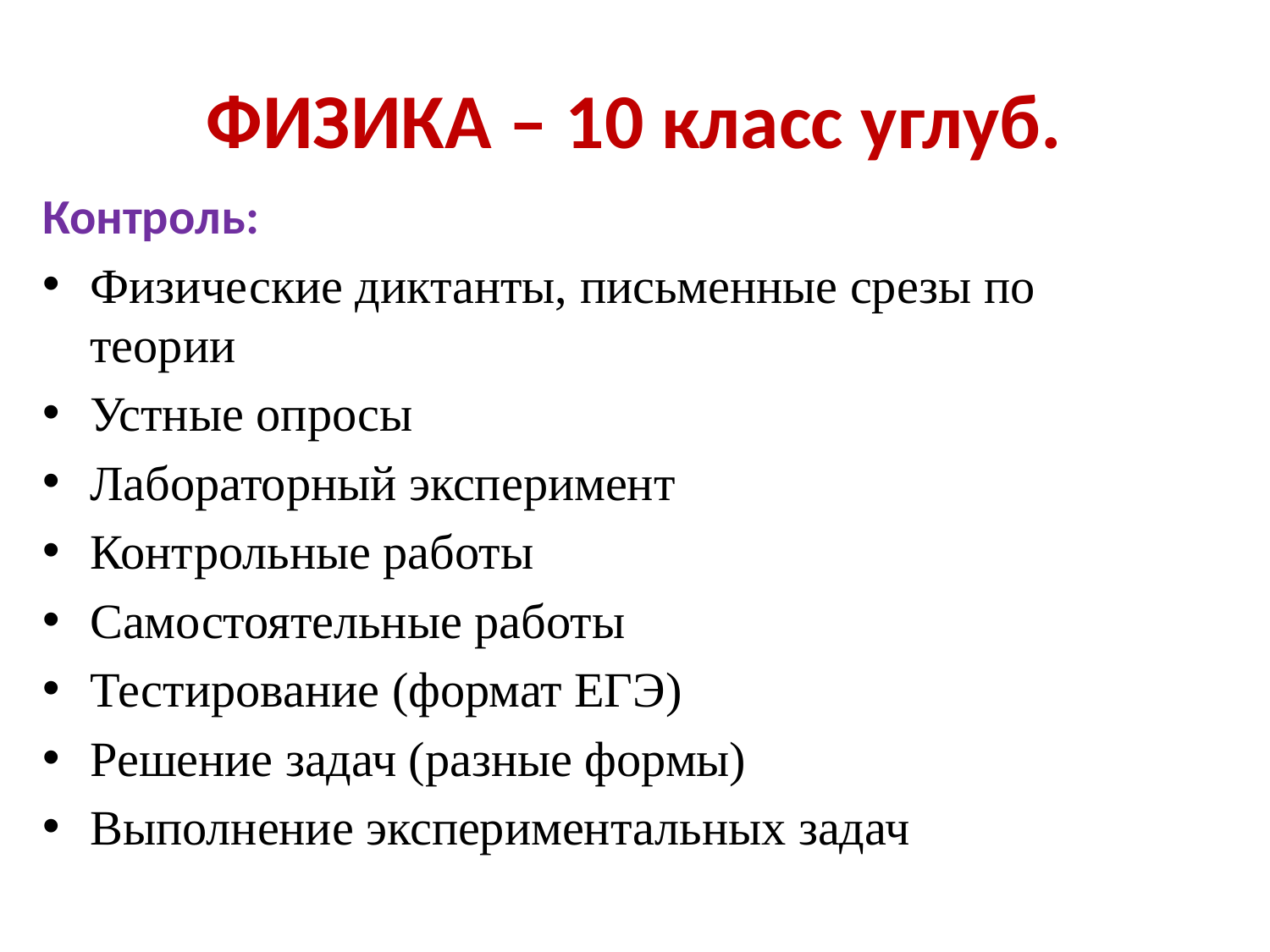

# ФИЗИКА – 10 класс углуб.
Контроль:
Физические диктанты, письменные срезы по теории
Устные опросы
Лабораторный эксперимент
Контрольные работы
Самостоятельные работы
Тестирование (формат ЕГЭ)
Решение задач (разные формы)
Выполнение экспериментальных задач